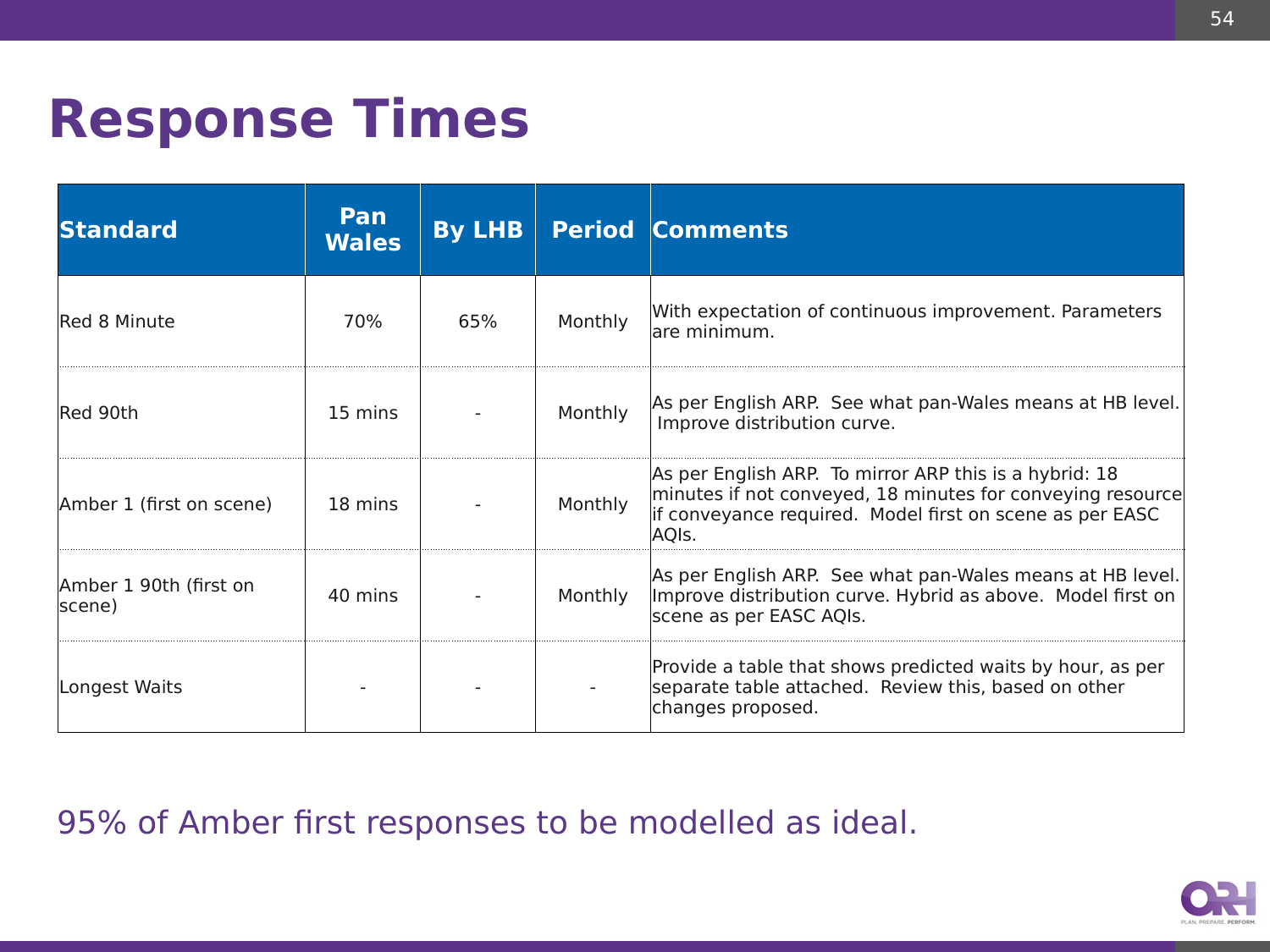

54
# Response Times
| Standard | Pan Wales | By LHB | Period | Comments |
| --- | --- | --- | --- | --- |
| Red 8 Minute | 70% | 65% | Monthly | With expectation of continuous improvement. Parameters are minimum. |
| Red 90th | 15 mins | - | Monthly | As per English ARP. See what pan-Wales means at HB level. Improve distribution curve. |
| Amber 1 (first on scene) | 18 mins | - | Monthly | As per English ARP. To mirror ARP this is a hybrid: 18 minutes if not conveyed, 18 minutes for conveying resource if conveyance required. Model first on scene as per EASC AQIs. |
| Amber 1 90th (first on scene) | 40 mins | - | Monthly | As per English ARP. See what pan-Wales means at HB level. Improve distribution curve. Hybrid as above. Model first on scene as per EASC AQIs. |
| Longest Waits | - | - | - | Provide a table that shows predicted waits by hour, as per separate table attached. Review this, based on other changes proposed. |
95% of Amber first responses to be modelled as ideal.